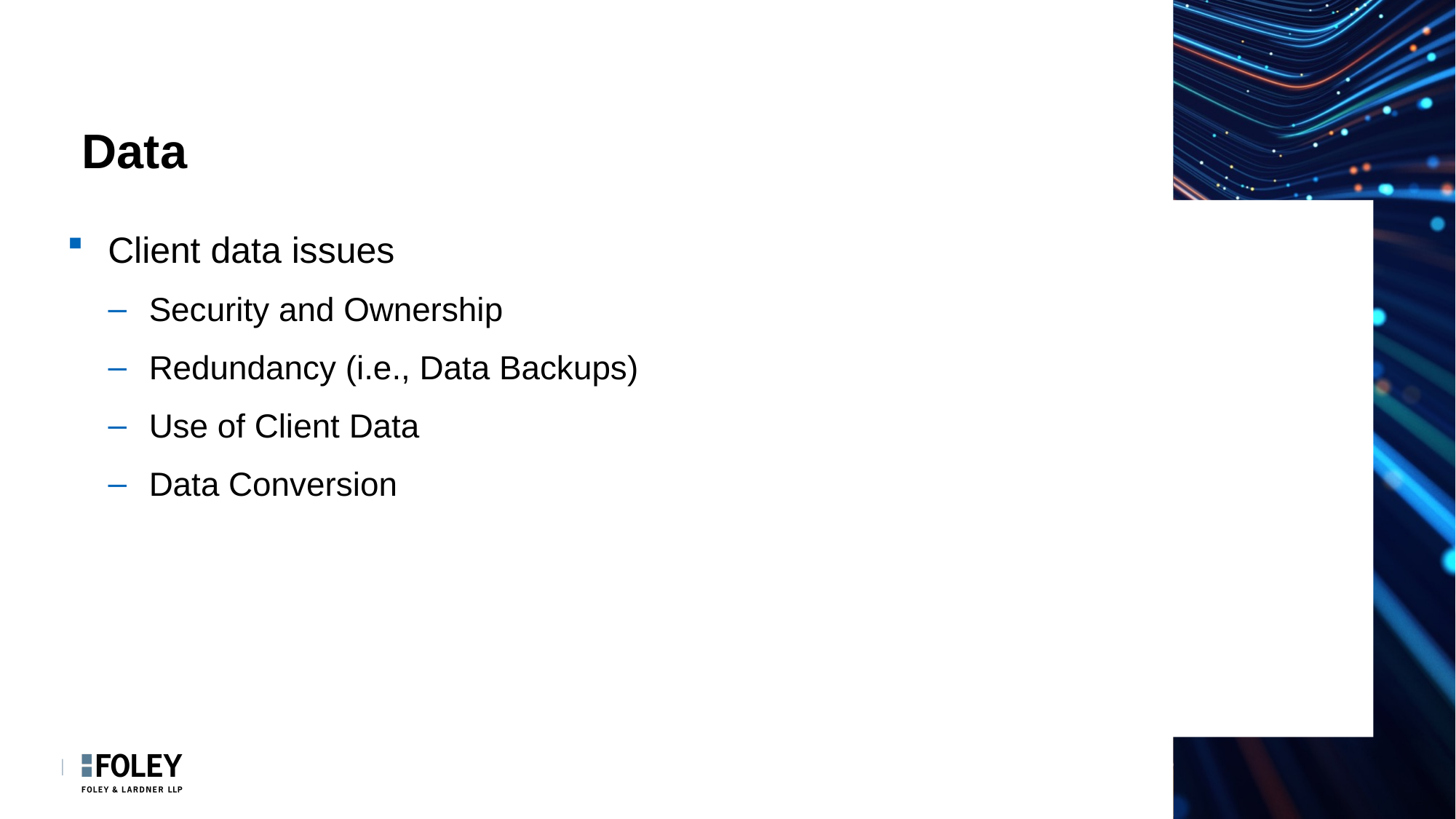

# Data
Client data issues
Security and Ownership
Redundancy (i.e., Data Backups)
Use of Client Data
Data Conversion